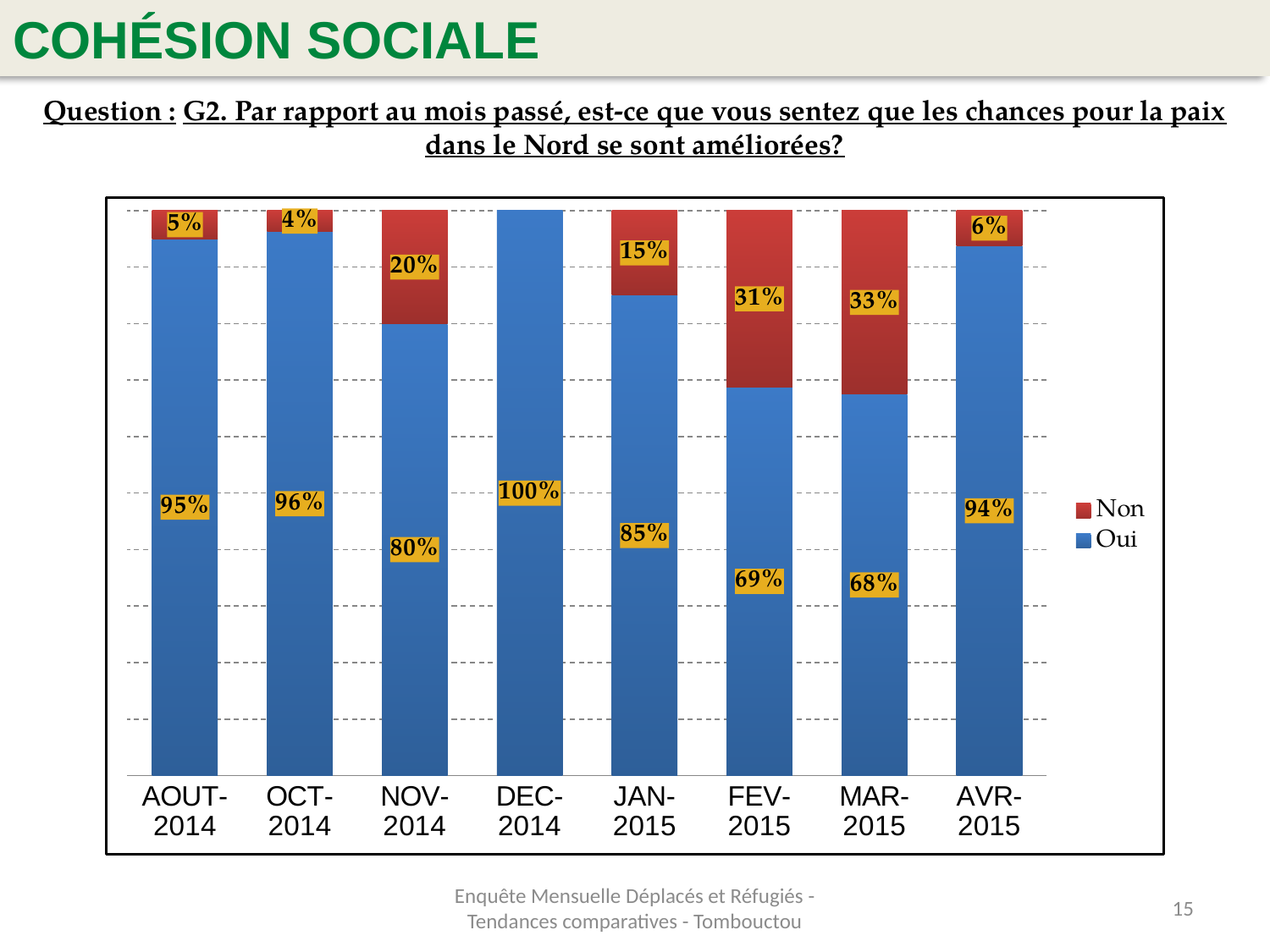

COHÉSION SOCIALE
Question : G2. Par rapport au mois passé, est-ce que vous sentez que les chances pour la paix dans le Nord se sont améliorées?

### Chart

| Category | Oui | Non |
|---|---|---|
| AOUT-2014 | 0.9500000000000002 | 0.05 |
| OCT-2014 | 0.9625 | 0.037500000000000006 |
| NOV-2014 | 0.8 | 0.2 |
| DEC-2014 | 1.0 | 0.0 |
| JAN-2015 | 0.8500000000000002 | 0.15000000000000005 |
| FEV-2015 | 0.6875 | 0.3125000000000001 |
| MAR-2015 | 0.6750000000000004 | 0.3250000000000001 |
| AVR-2015 | 0.9375 | 0.0625 |
Enquête Mensuelle Déplacés et Réfugiés - Tendances comparatives - Tombouctou
15